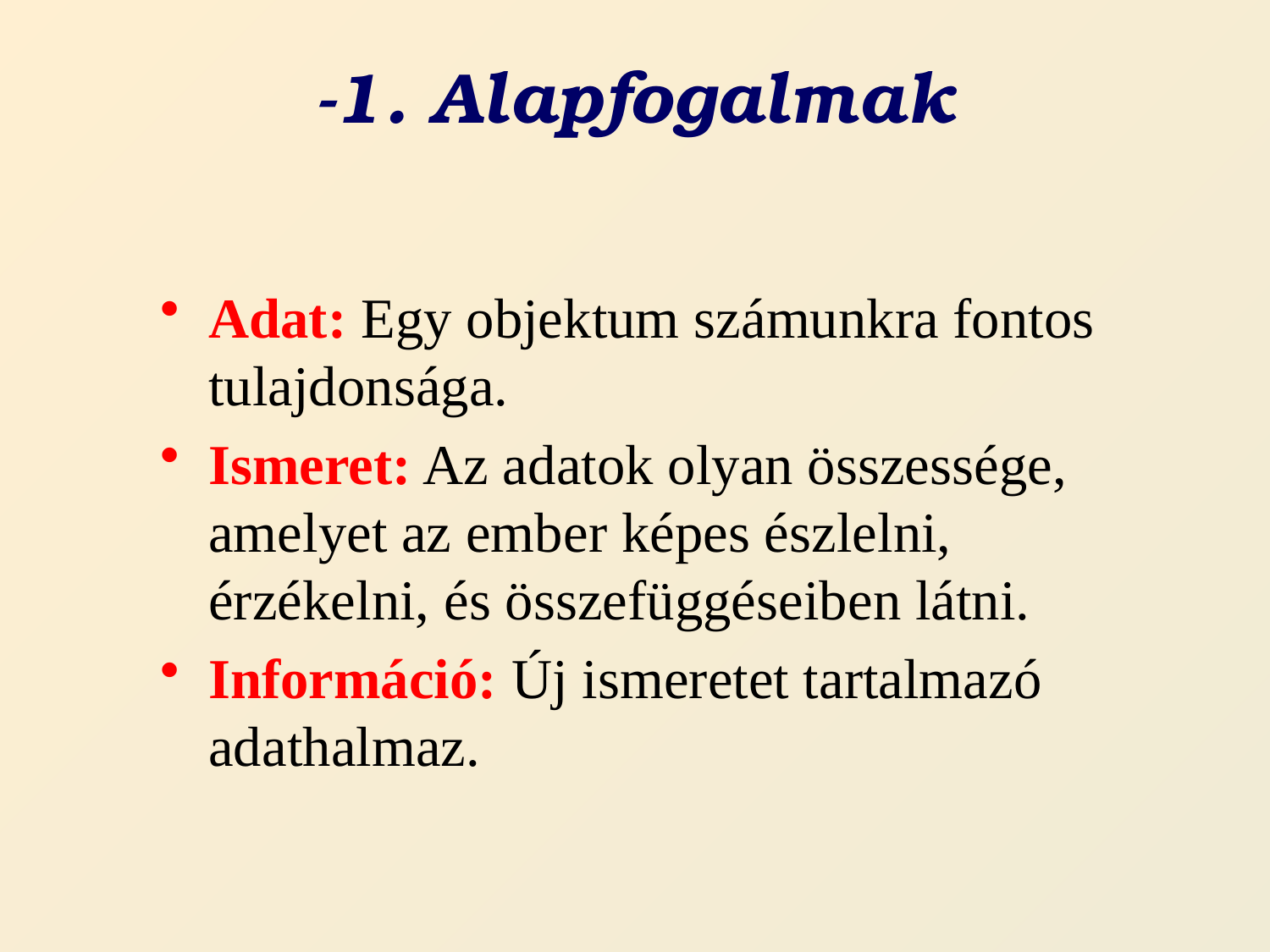

# -1. Alapfogalmak
Adat: Egy objektum számunkra fontos tulajdonsága.
Ismeret: Az adatok olyan összessége, amelyet az ember képes észlelni, érzékelni, és összefüggéseiben látni.
Információ: Új ismeretet tartalmazó adathalmaz.